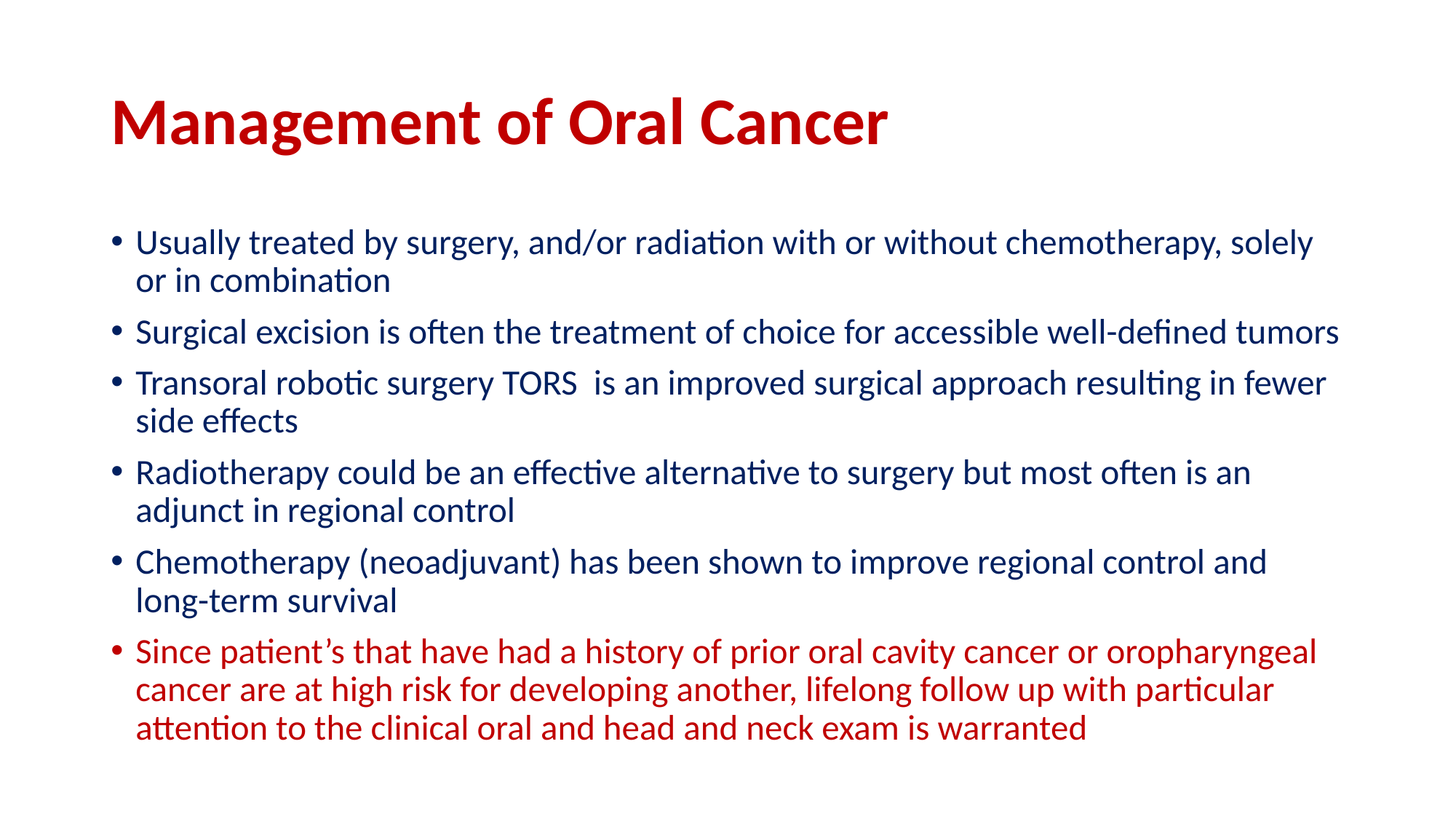

# Management of Oral Cancer
Usually treated by surgery, and/or radiation with or without chemotherapy, solely or in combination
Surgical excision is often the treatment of choice for accessible well-defined tumors
Transoral robotic surgery TORS  is an improved surgical approach resulting in fewer side effects
Radiotherapy could be an effective alternative to surgery but most often is an adjunct in regional control
Chemotherapy (neoadjuvant) has been shown to improve regional control and long-term survival
Since patient’s that have had a history of prior oral cavity cancer or oropharyngeal cancer are at high risk for developing another, lifelong follow up with particular attention to the clinical oral and head and neck exam is warranted